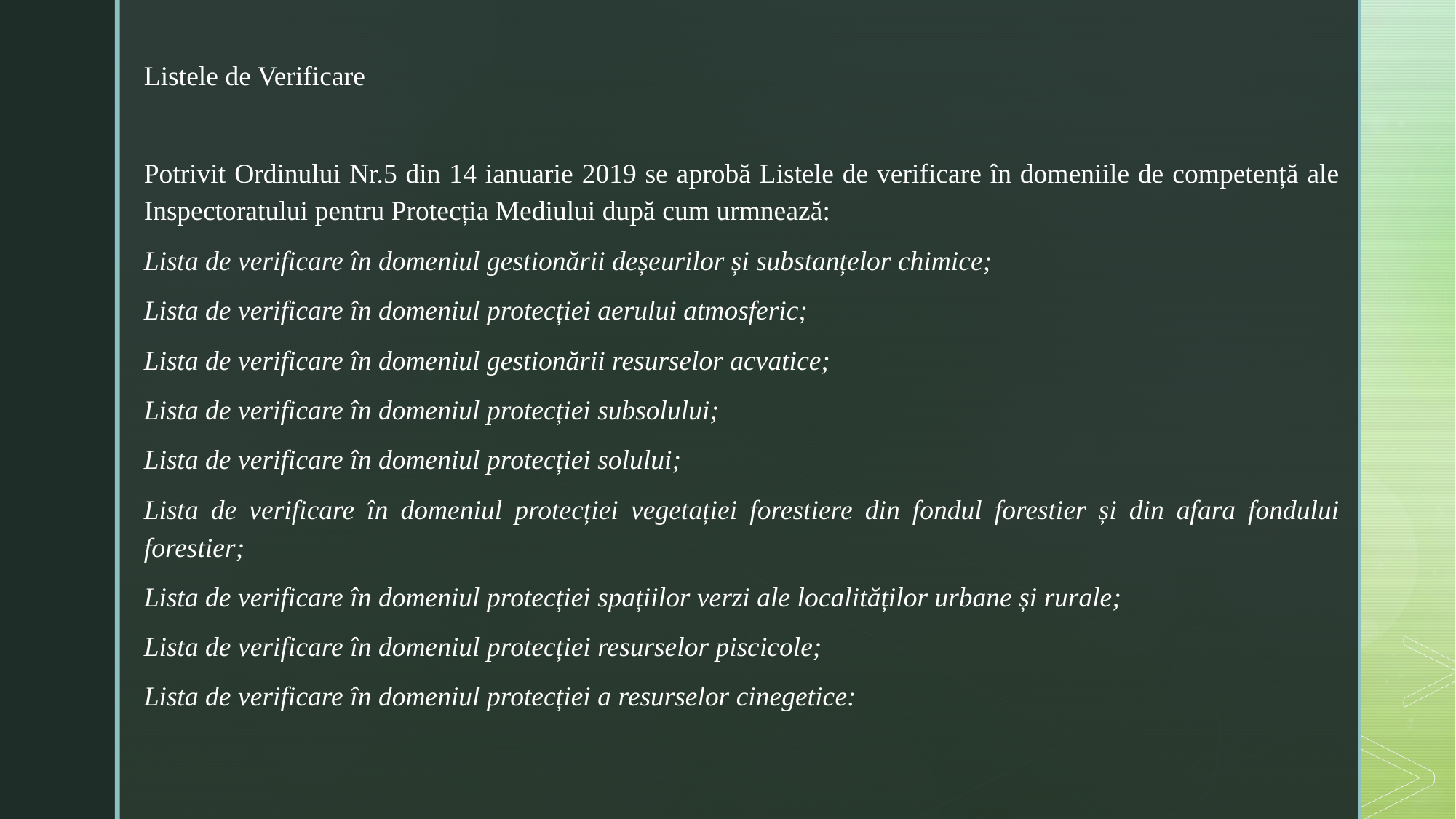

Listele de Verificare

Potrivit Ordinului Nr.5 din 14 ianuarie 2019 se aprobă Listele de verificare în domeniile de competență ale Inspectoratului pentru Protecția Mediului după cum urmnează:
Lista de verificare în domeniul gestionării deșeurilor și substanțelor chimice;
Lista de verificare în domeniul protecției aerului atmosferic;
Lista de verificare în domeniul gestionării resurselor acvatice;
Lista de verificare în domeniul protecției subsolului;
Lista de verificare în domeniul protecției solului;
Lista de verificare în domeniul protecției vegetației forestiere din fondul forestier și din afara fondului forestier;
Lista de verificare în domeniul protecției spațiilor verzi ale localităților urbane și rurale;
Lista de verificare în domeniul protecției resurselor piscicole;
Lista de verificare în domeniul protecției a resurselor cinegetice: